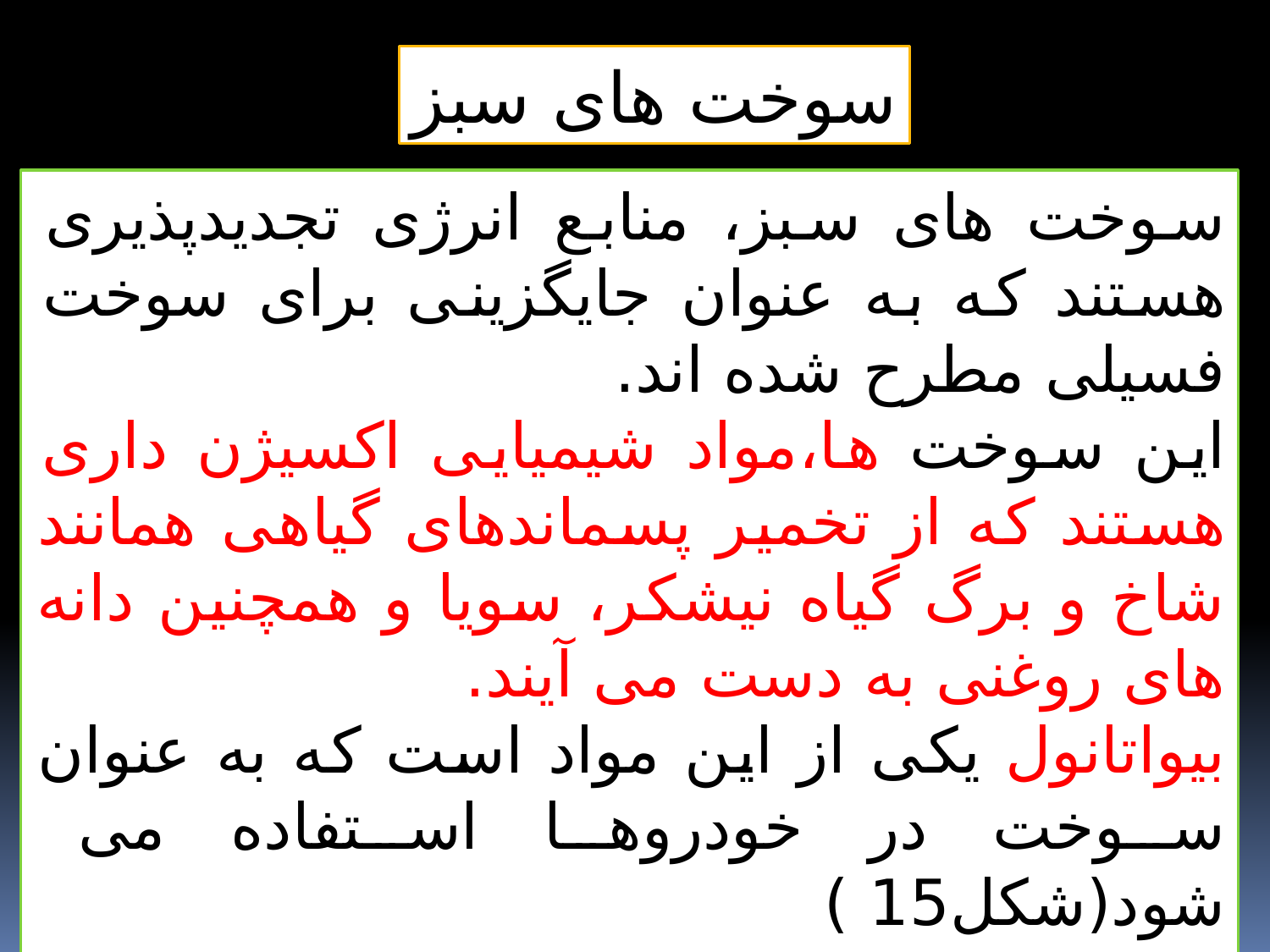

سوخت های سبز
سوخت های سبز، منابع انرژی تجدیدپذیری هستند که به عنوان جایگزینی برای سوخت فسیلی مطرح شده اند.
این سوخت ها،مواد شیمیایی اکسیژن داری هستند که از تخمیر پسماندهای گیاهی همانند شاخ و برگ گیاه نیشکر، سویا و همچنین دانه های روغنی به دست می آیند.
بیواتانول یکی از این مواد است که به عنوان سوخت در خودروها استفاده می شود(شکل15 )